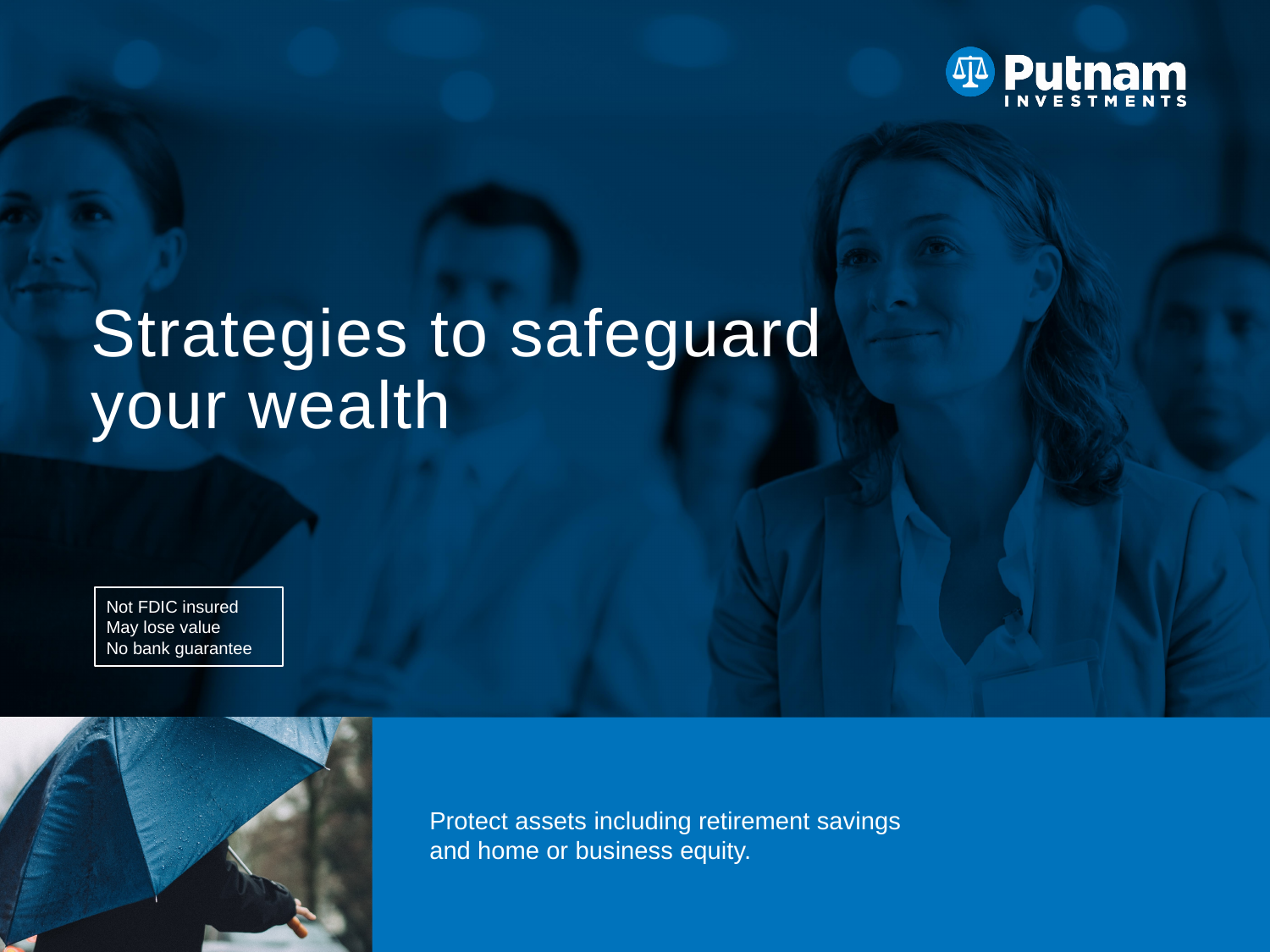

# Strategies to safeguard your wealth
Protect assets including retirement savings
and home or business equity.